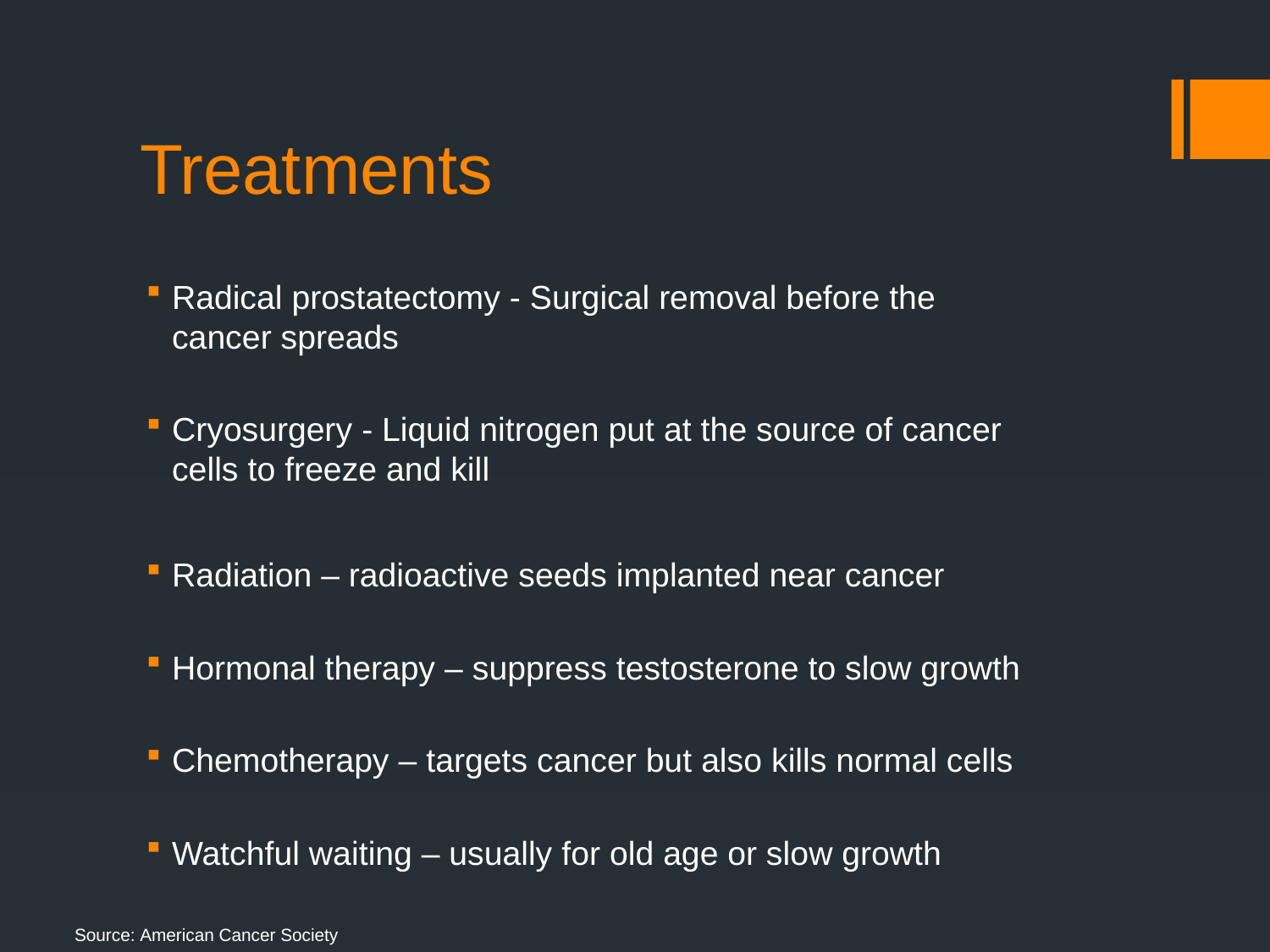

# Treatments
Radical prostatectomy - Surgical removal before the cancer spreads

Cryosurgery - Liquid nitrogen put at the source of cancer cells to freeze and kill

Radiation – radioactive seeds implanted near cancer

Hormonal therapy – suppress testosterone to slow growth

Chemotherapy – targets cancer but also kills normal cells

Watchful waiting – usually for old age or slow growth
Source: American Cancer Society